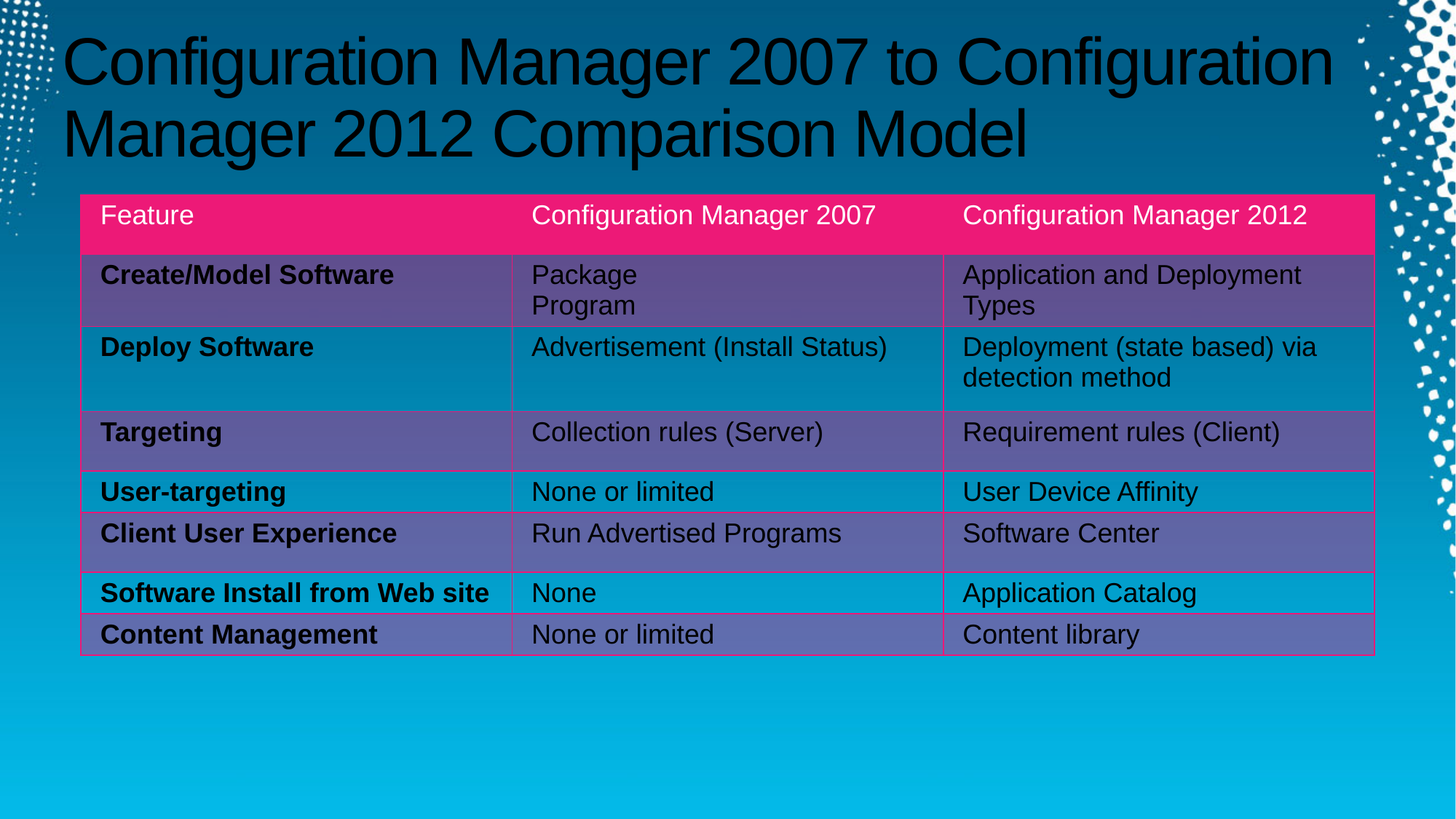

# Configuration Manager 2007 to Configuration Manager 2012 Comparison Model
| Feature | Configuration Manager 2007 | Configuration Manager 2012 |
| --- | --- | --- |
| Create/Model Software | Package Program | Application and Deployment Types |
| Deploy Software | Advertisement (Install Status) | Deployment (state based) via detection method |
| Targeting | Collection rules (Server) | Requirement rules (Client) |
| User-targeting | None or limited | User Device Affinity |
| Client User Experience | Run Advertised Programs | Software Center |
| Software Install from Web site | None | Application Catalog |
| Content Management | None or limited | Content library |